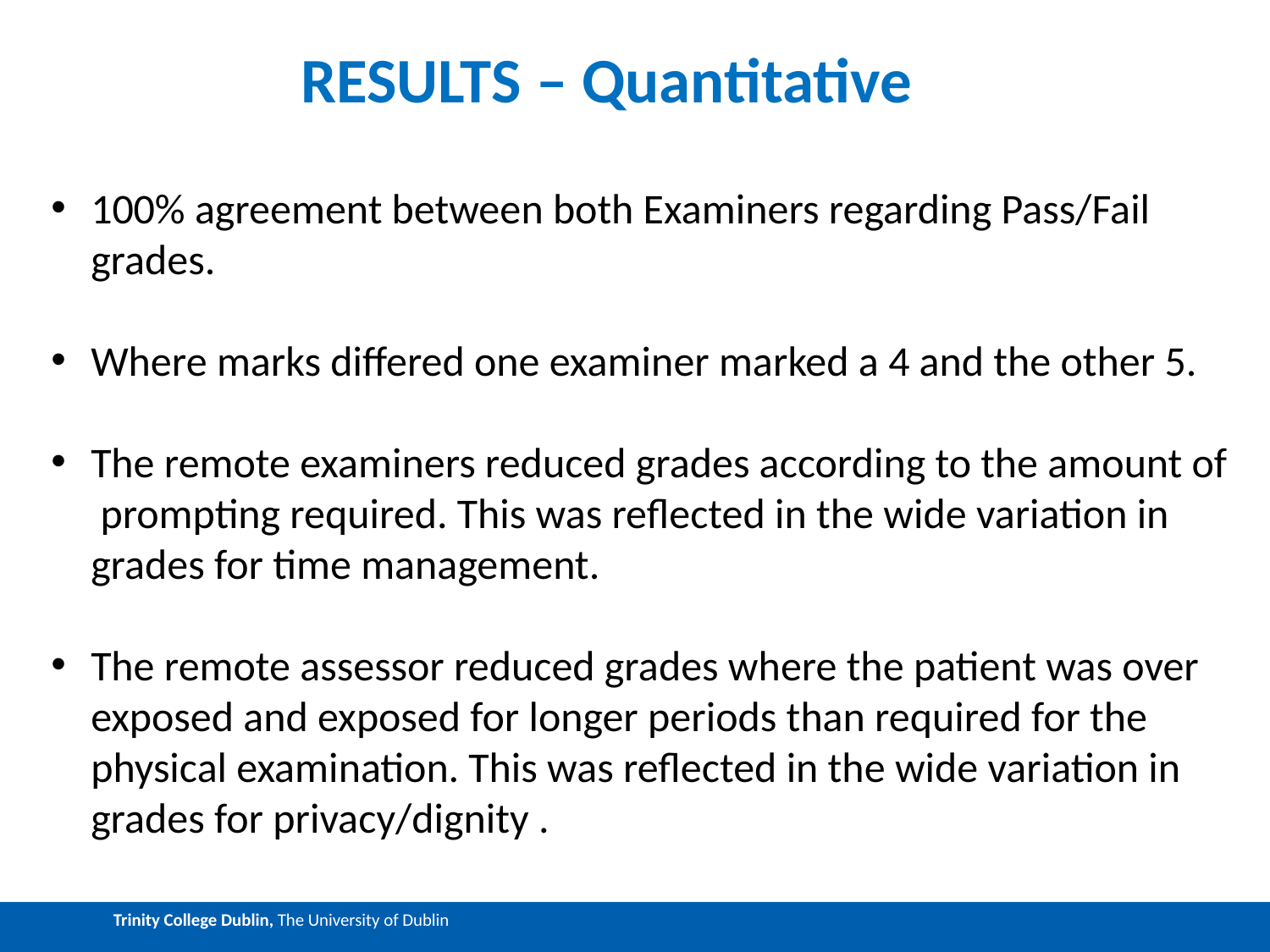

RESULTS – Quantitative
100% agreement between both Examiners regarding Pass/Fail grades.

Where marks differed one examiner marked a 4 and the other 5.

The remote examiners reduced grades according to the amount of  prompting required. This was reflected in the wide variation in grades for time management.

The remote assessor reduced grades where the patient was over exposed and exposed for longer periods than required for the physical examination. This was reflected in the wide variation in grades for privacy/dignity .